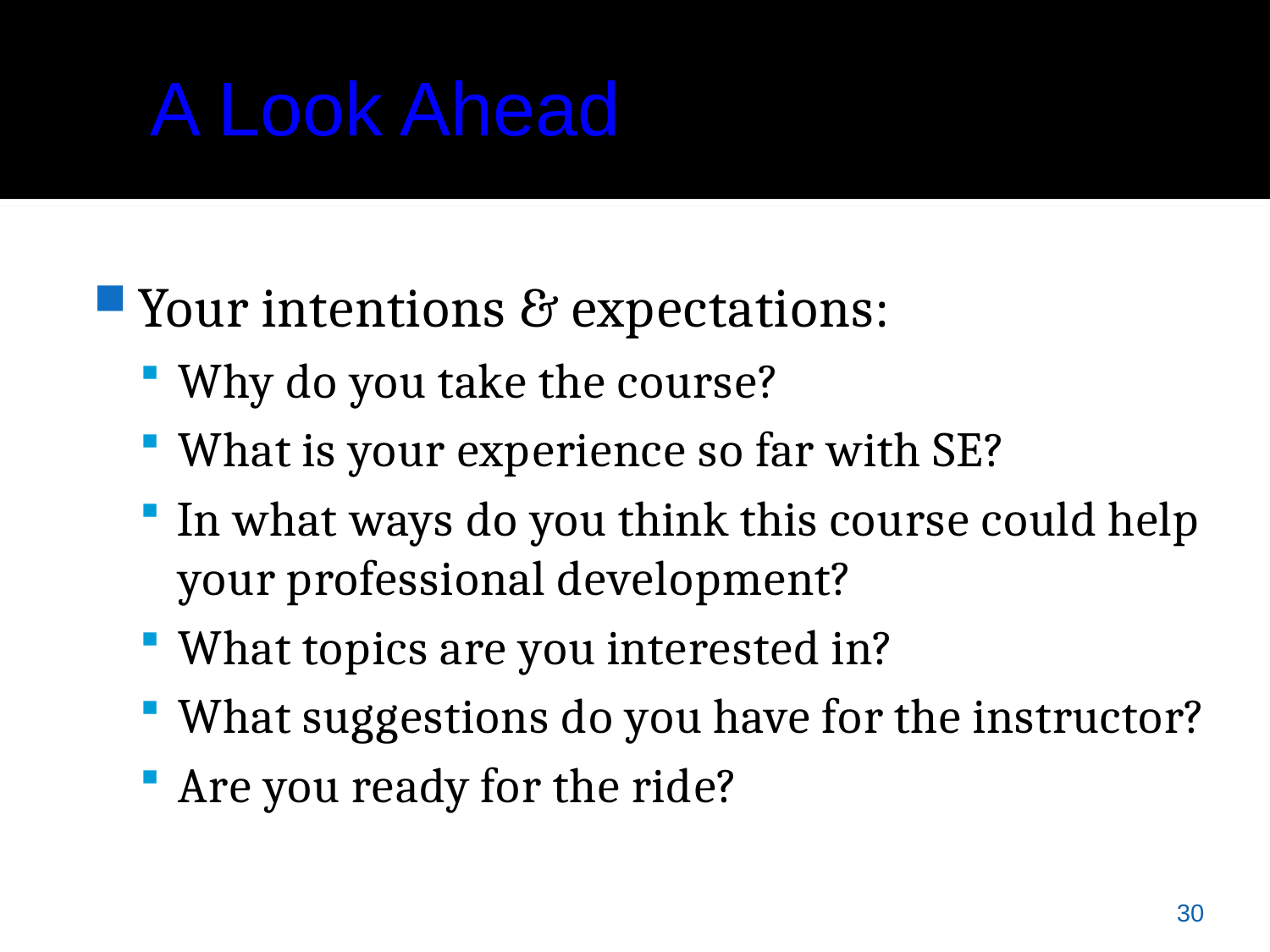

# A Look Ahead

Your intentions & expectations:
Why do you take the course?
What is your experience so far with SE?
In what ways do you think this course could help your professional development?
What topics are you interested in?
What suggestions do you have for the instructor?
Are you ready for the ride?

30